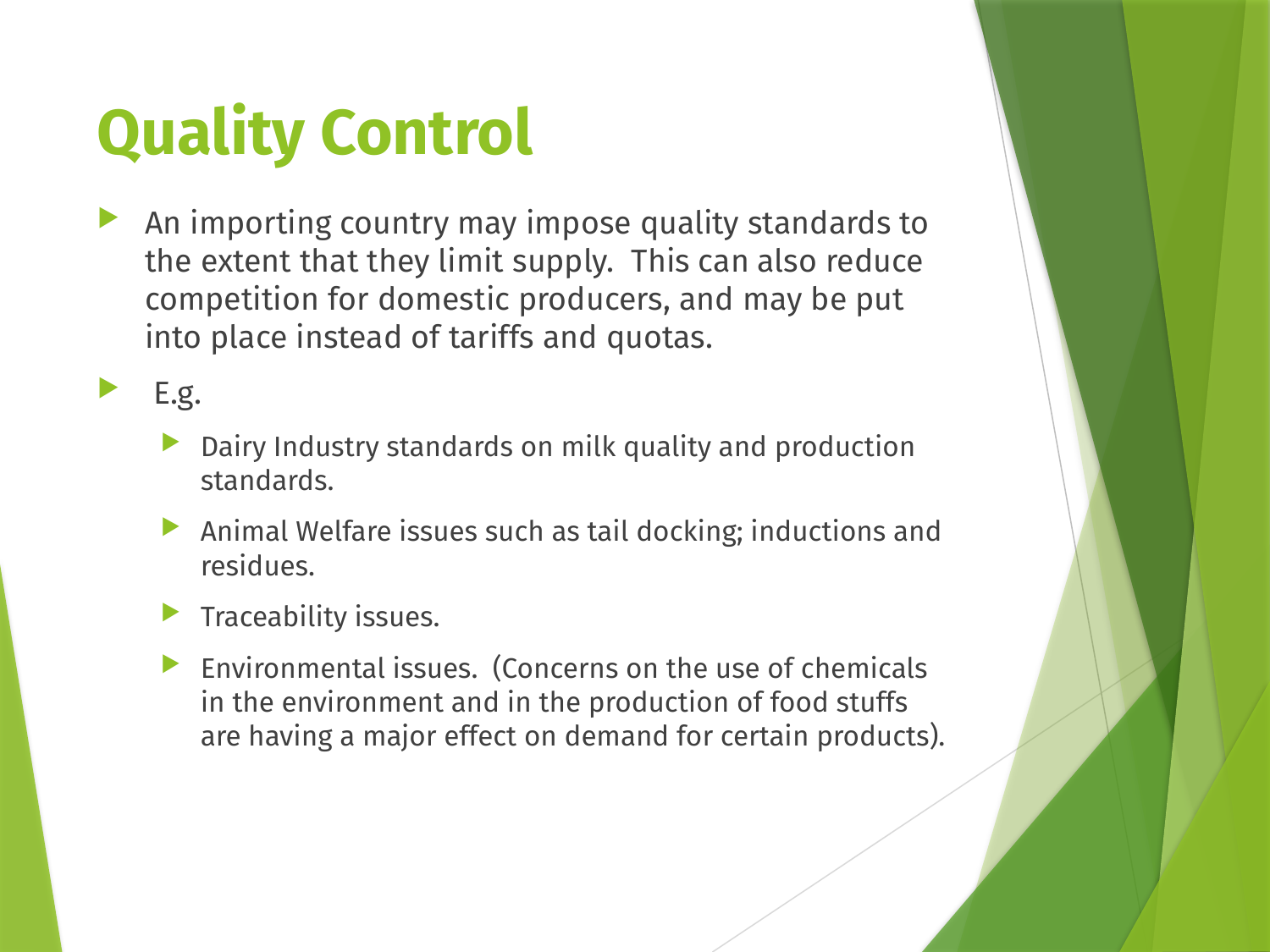

# Quality Control
An importing country may impose quality standards to the extent that they limit supply.  This can also reduce competition for domestic producers, and may be put into place instead of tariffs and quotas.
 E.g.
Dairy Industry standards on milk quality and production standards.
Animal Welfare issues such as tail docking; inductions and residues.
Traceability issues.
Environmental issues.  (Concerns on the use of chemicals in the environment and in the production of food stuffs are having a major effect on demand for certain products).